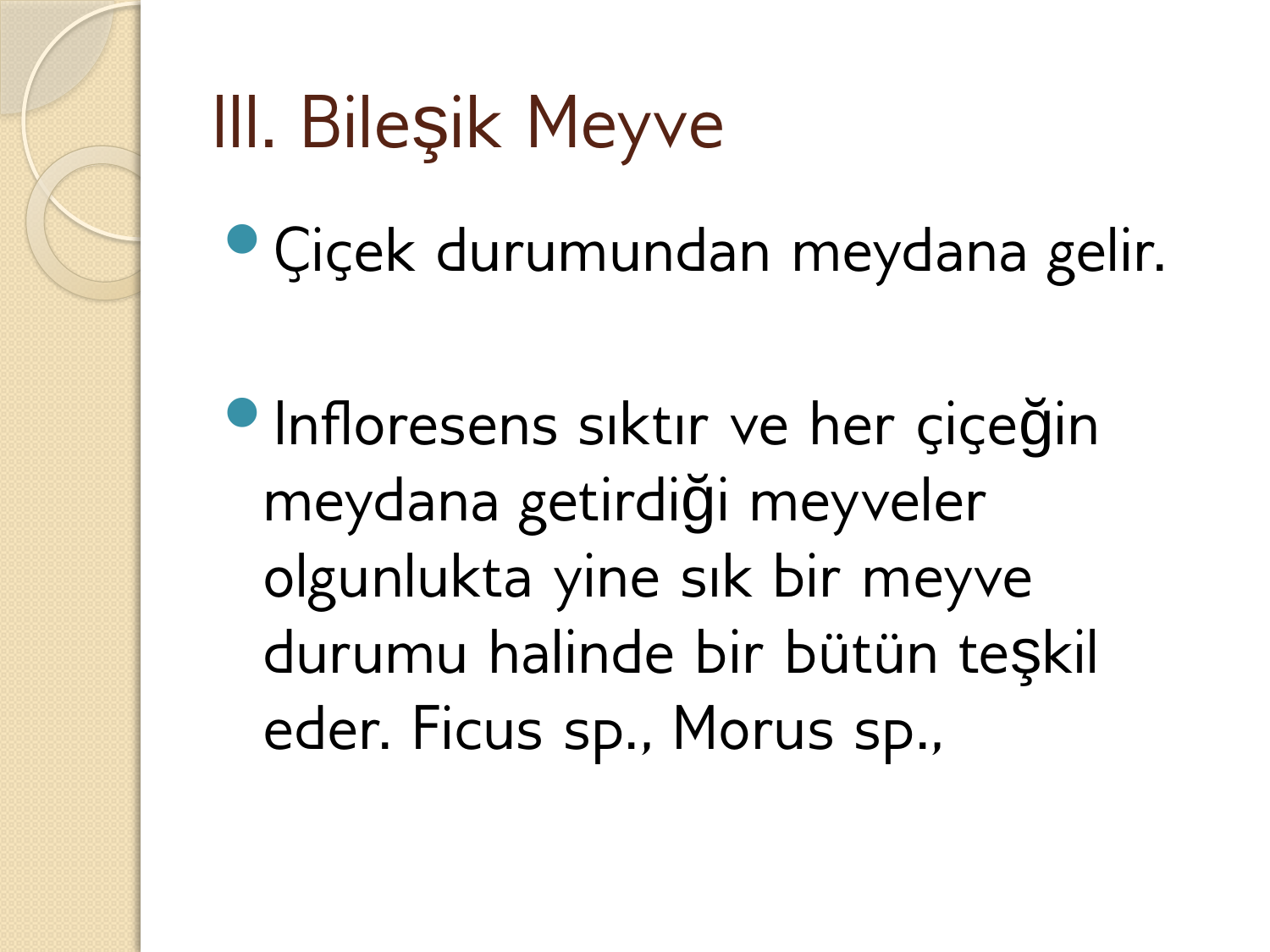

# III. Bileşik Meyve
Çiçek durumundan meydana gelir.

Infloresens sıktır ve her çiçeğin meydana getirdiği meyveler olgunlukta yine sık bir meyve durumu halinde bir bütün teşkil eder. Ficus sp., Morus sp.,